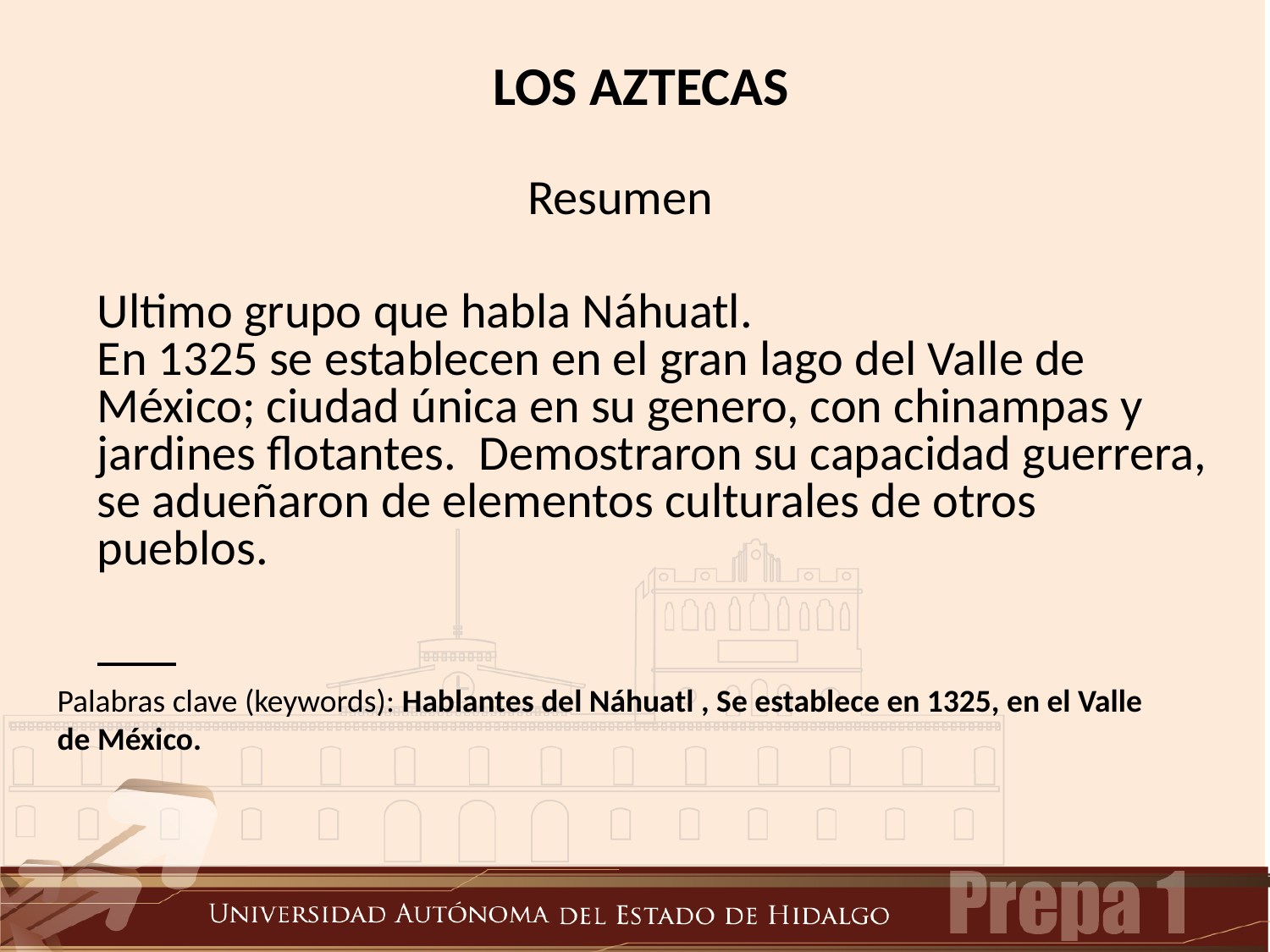

LOS AZTECAS
Resumen

# Ultimo grupo que habla Náhuatl. En 1325 se establecen en el gran lago del Valle de México; ciudad única en su genero, con chinampas y jardines flotantes.  Demostraron su capacidad guerrera, se adueñaron de elementos culturales de otros pueblos.
Palabras clave (keywords): Hablantes del Náhuatl , Se establece en 1325, en el Valle de México.